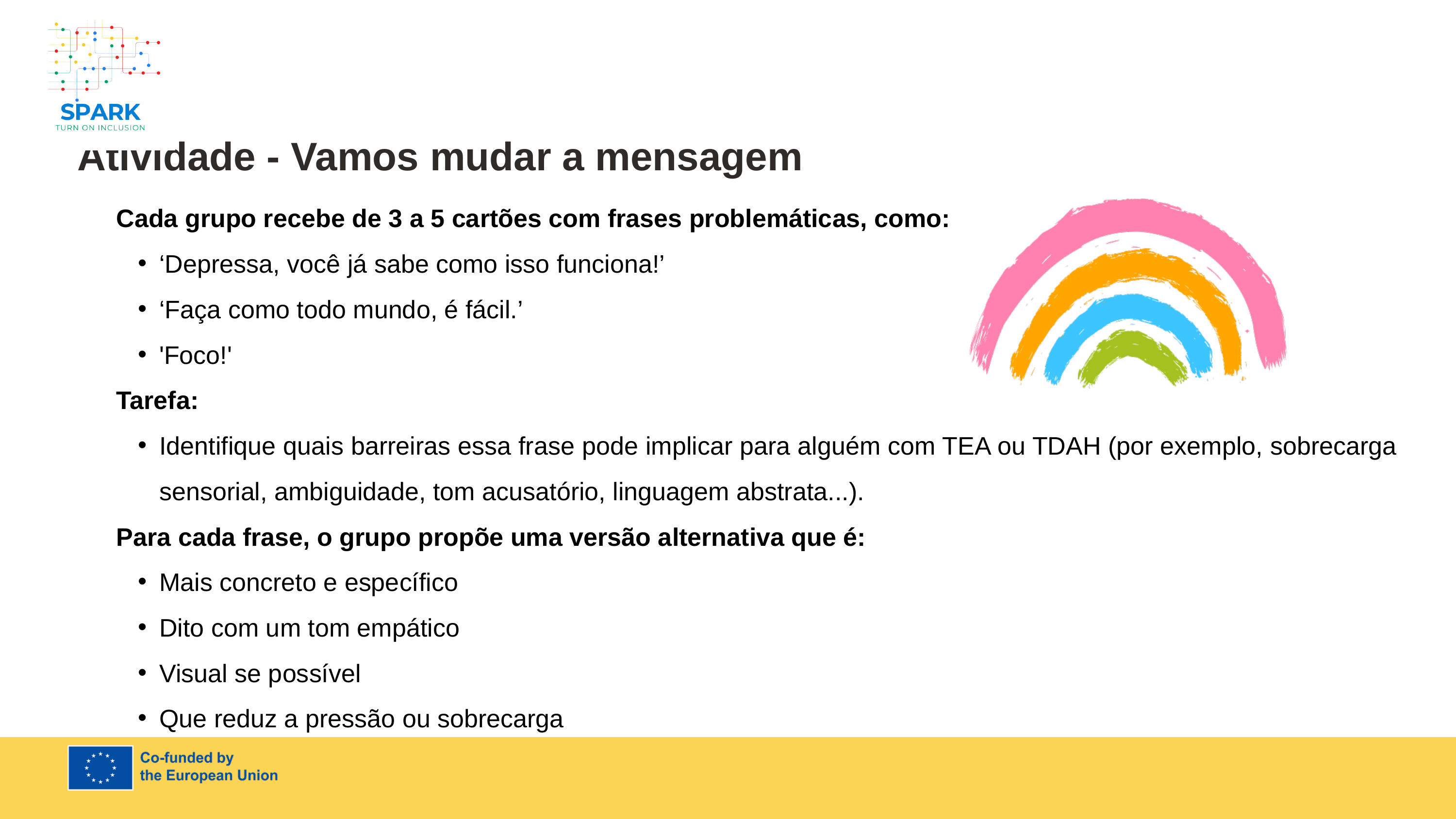

7

Atividade - Vamos mudar a mensagem

Cada grupo recebe de 3 a 5 cartões com frases problemáticas, como:
‘Depressa, você já sabe como isso funciona!’
‘Faça como todo mundo, é fácil.’
'Foco!'
Tarefa:
Identifique quais barreiras essa frase pode implicar para alguém com TEA ou TDAH (por exemplo, sobrecarga sensorial, ambiguidade, tom acusatório, linguagem abstrata...).
Para cada frase, o grupo propõe uma versão alternativa que é:
Mais concreto e específico
Dito com um tom empático
Visual se possível
Que reduz a pressão ou sobrecarga